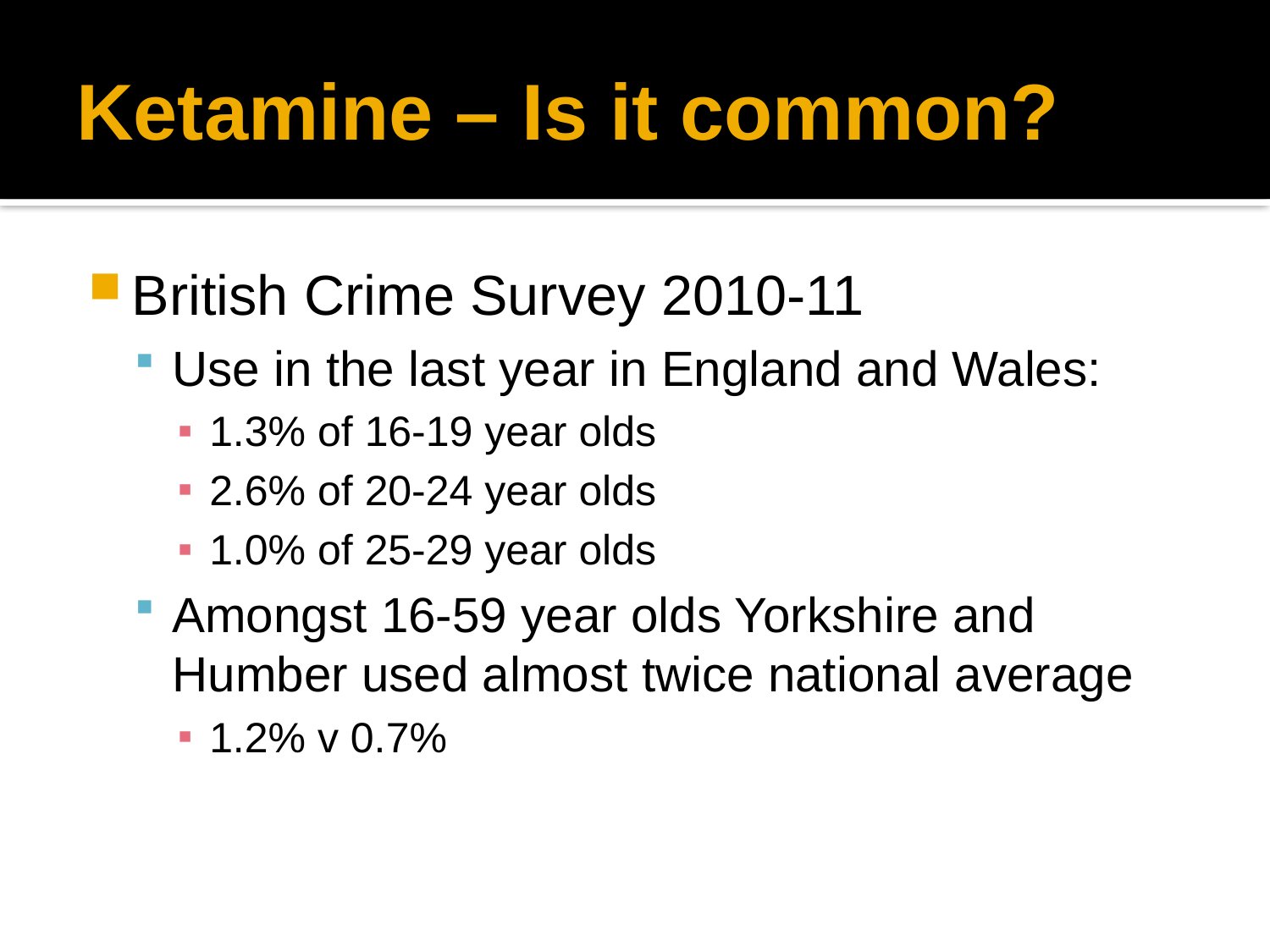

# Ketamine – Is it common?
British Crime Survey 2010-11
Use in the last year in England and Wales:
1.3% of 16-19 year olds
2.6% of 20-24 year olds
1.0% of 25-29 year olds
Amongst 16-59 year olds Yorkshire and Humber used almost twice national average
1.2% v 0.7%